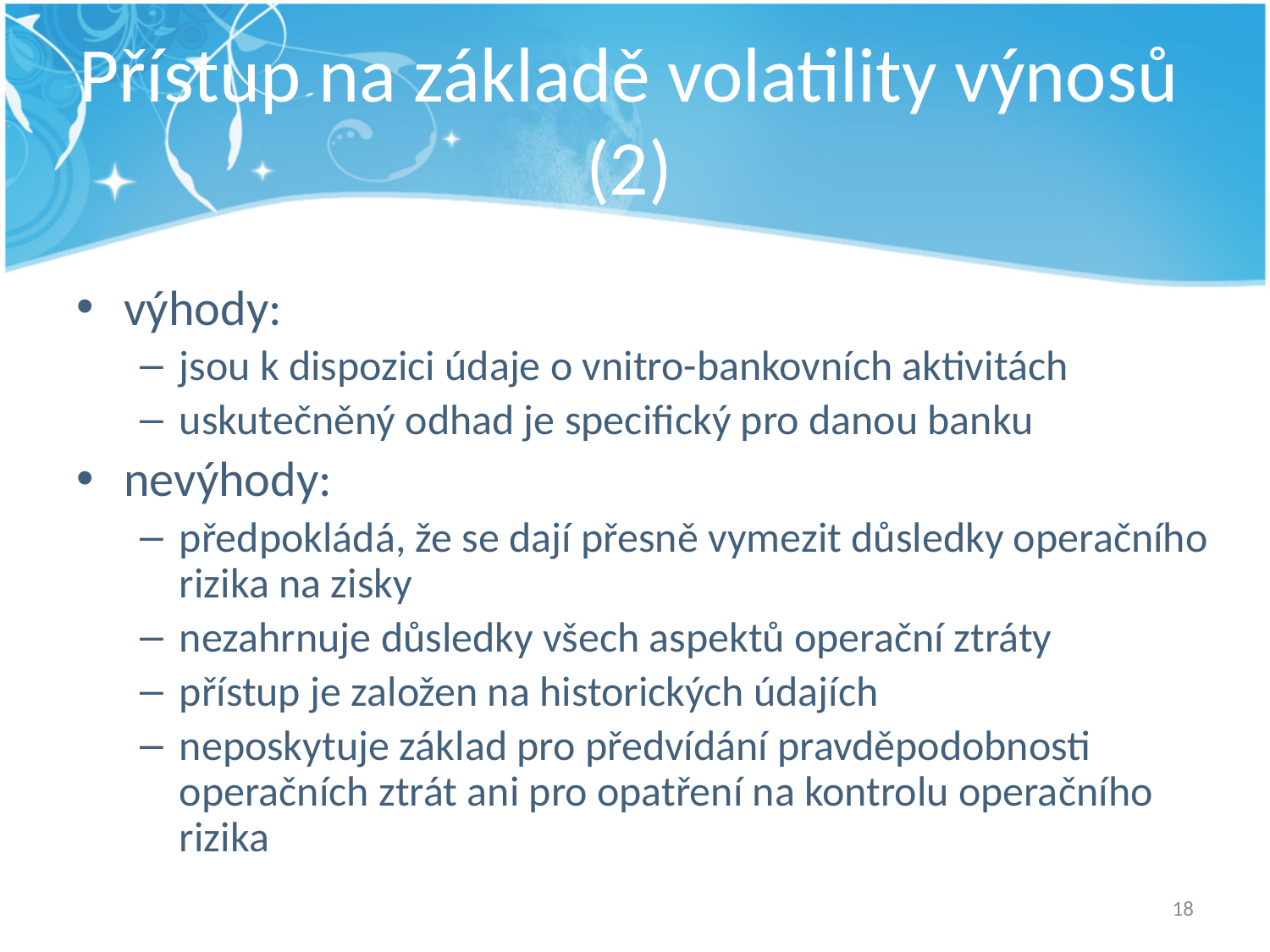

# Přístup na základě volatility výnosů (2)
výhody:
jsou k dispozici údaje o vnitro-bankovních aktivitách
uskutečněný odhad je specifický pro danou banku
nevýhody:
předpokládá, že se dají přesně vymezit důsledky operačního rizika na zisky
nezahrnuje důsledky všech aspektů operační ztráty
přístup je založen na historických údajích
neposkytuje základ pro předvídání pravděpodobnosti operačních ztrát ani pro opatření na kontrolu operačního rizika
18